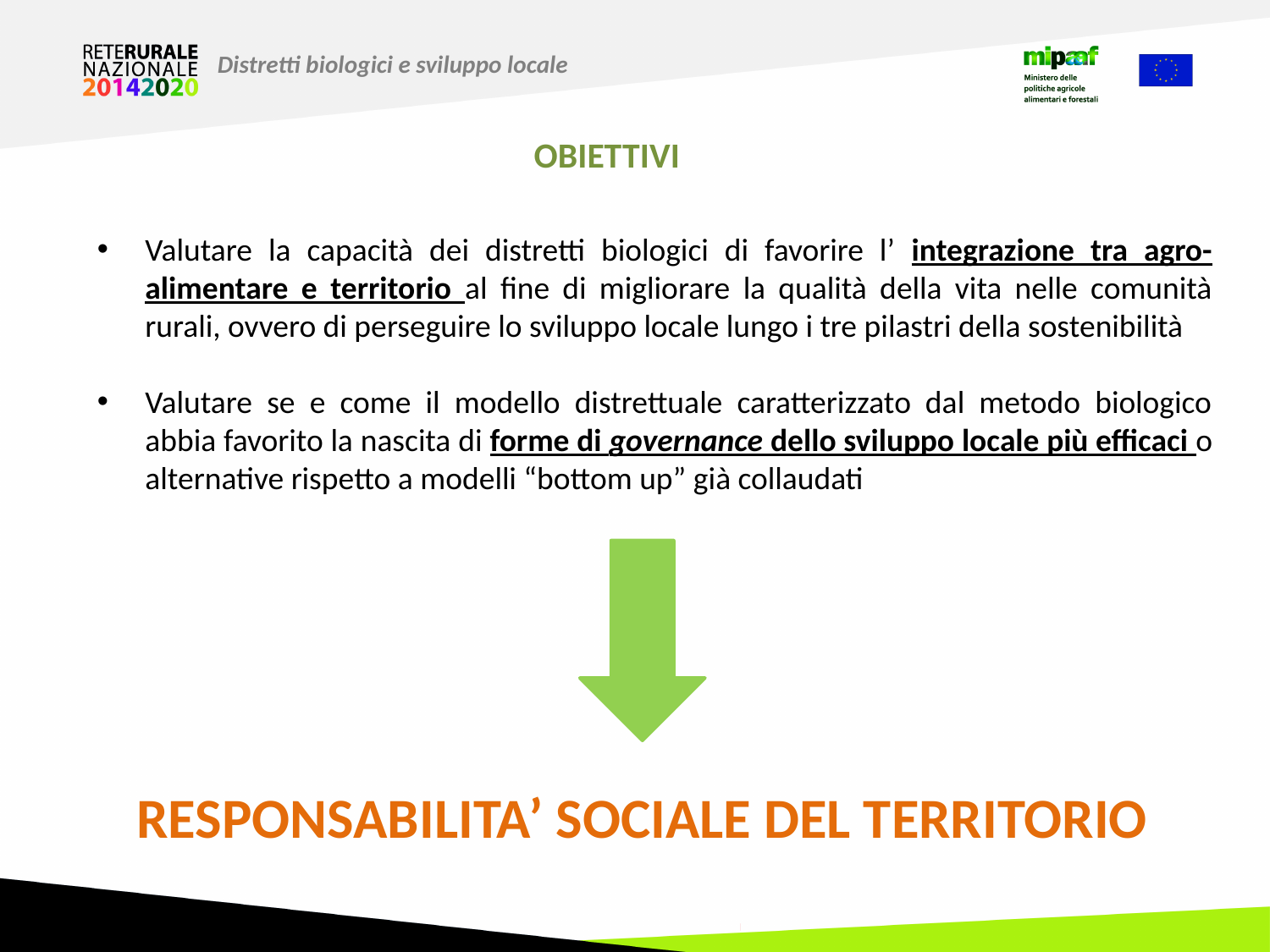

Distretti biologici e sviluppo locale
OBIETTIVI
Valutare la capacità dei distretti biologici di favorire l’ integrazione tra agro-alimentare e territorio al fine di migliorare la qualità della vita nelle comunità rurali, ovvero di perseguire lo sviluppo locale lungo i tre pilastri della sostenibilità

Valutare se e come il modello distrettuale caratterizzato dal metodo biologico abbia favorito la nascita di forme di governance dello sviluppo locale più efficaci o alternative rispetto a modelli “bottom up” già collaudati

RESPONSABILITA’ SOCIALE DEL TERRITORIO